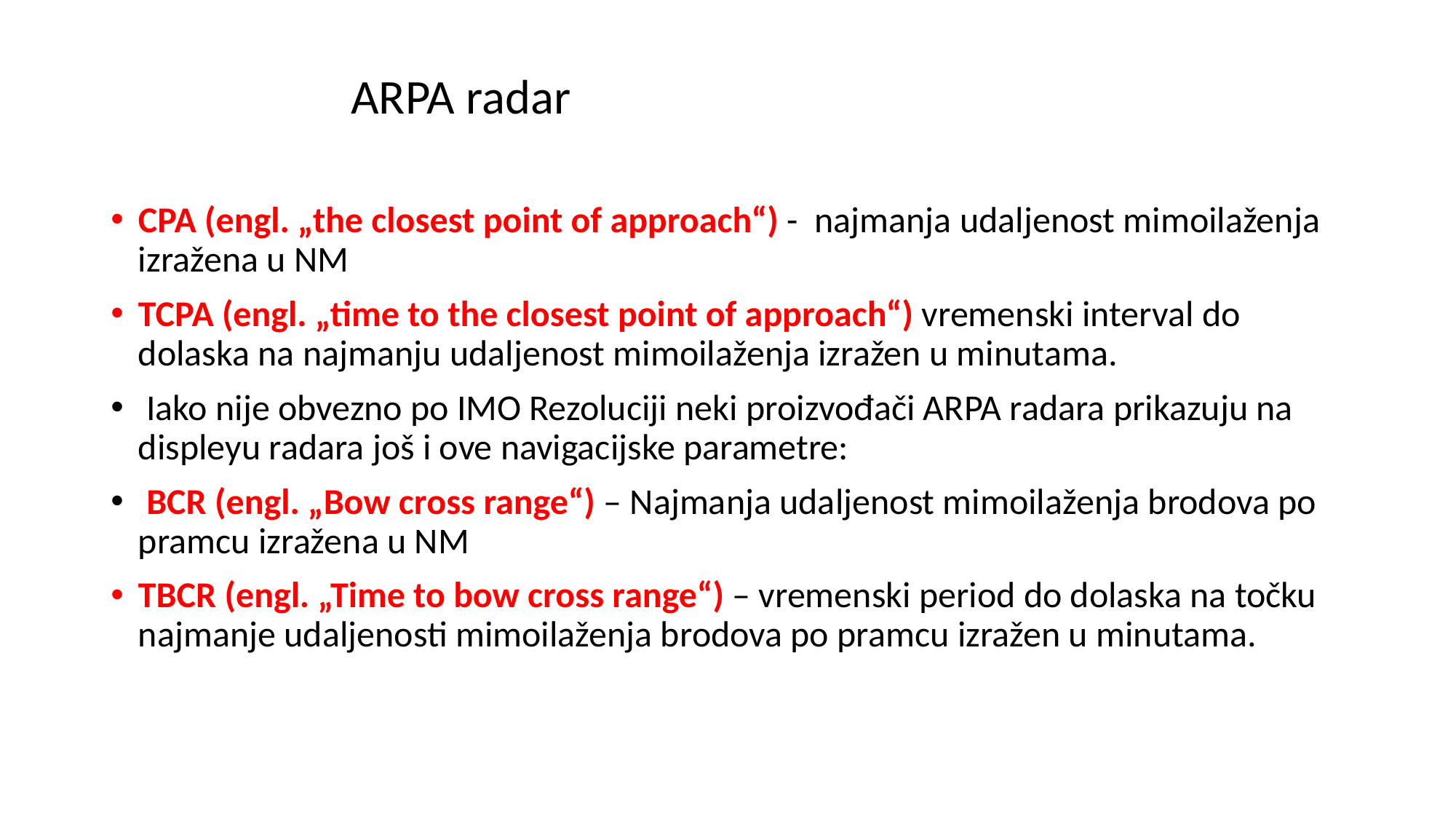

# ARPA radar
CPA (engl. „the closest point of approach“) -  najmanja udaljenost mimoilaženja izražena u NM
TCPA (engl. „time to the closest point of approach“) vremenski interval do dolaska na najmanju udaljenost mimoilaženja izražen u minutama.
 Iako nije obvezno po IMO Rezoluciji neki proizvođači ARPA radara prikazuju na displeyu radara još i ove navigacijske parametre:
 BCR (engl. „Bow cross range“) – Najmanja udaljenost mimoilaženja brodova po pramcu izražena u NM
TBCR (engl. „Time to bow cross range“) – vremenski period do dolaska na točku najmanje udaljenosti mimoilaženja brodova po pramcu izražen u minutama.